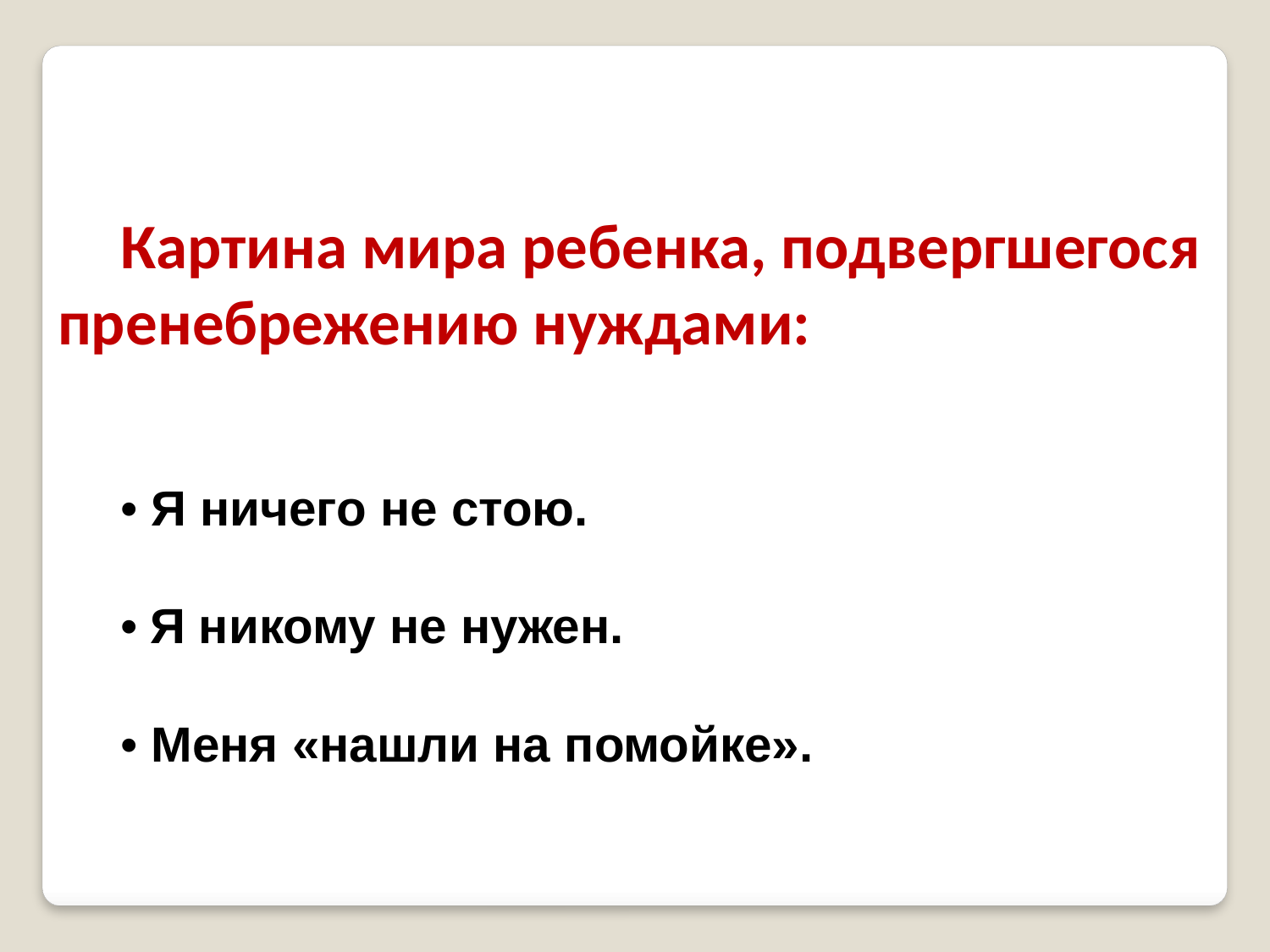

Картина мира ребенка, подвергшегося пренебрежению нуждами:

• Я ничего не стою.

• Я никому не нужен.

• Меня «нашли на помойке».